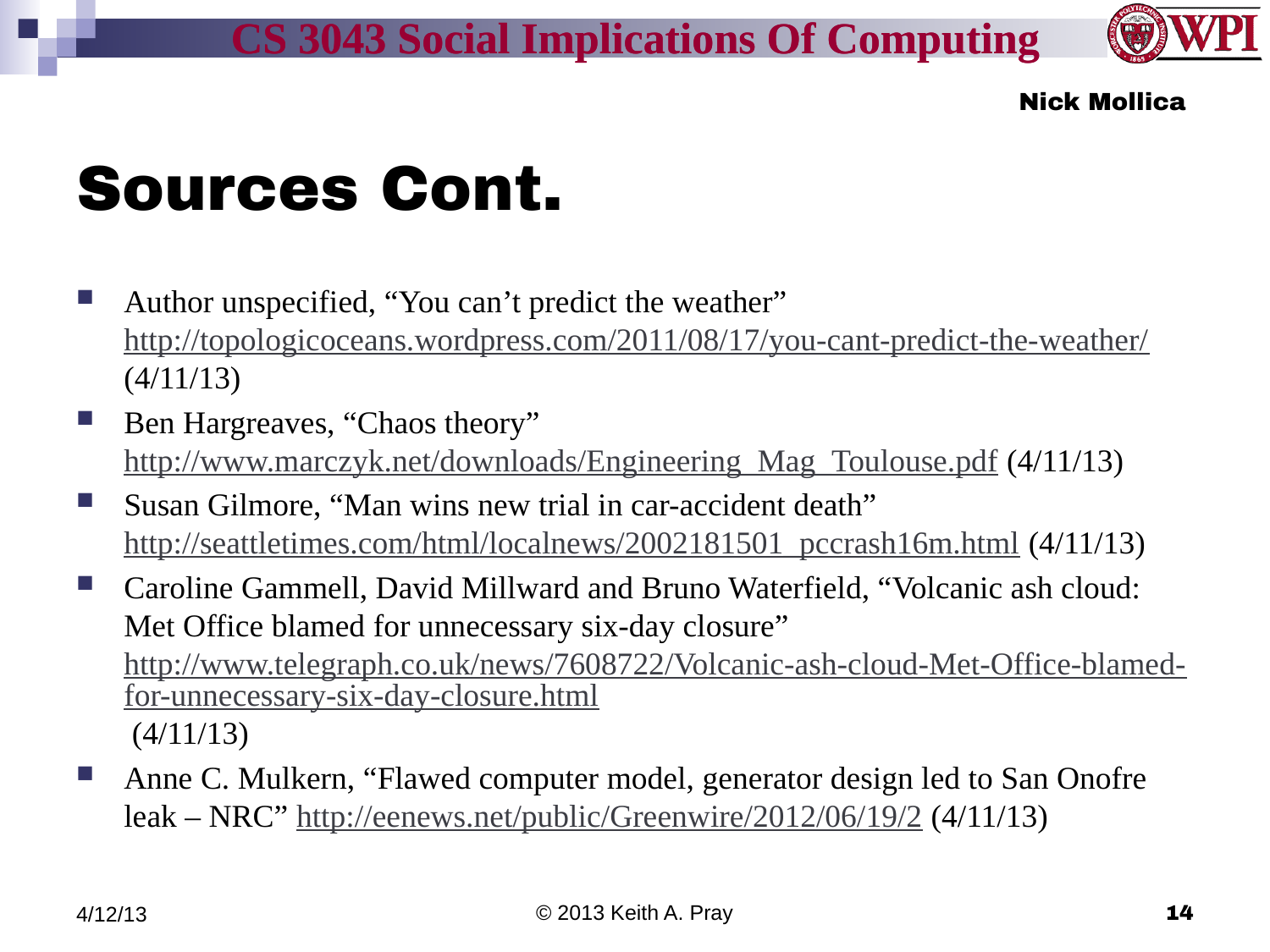

Nick Mollica
# Sources Cont.
Author unspecified, “You can’t predict the weather” http://topologicoceans.wordpress.com/2011/08/17/you-cant-predict-the-weather/ (4/11/13)
Ben Hargreaves, “Chaos theory” http://www.marczyk.net/downloads/Engineering_Mag_Toulouse.pdf (4/11/13)
Susan Gilmore, “Man wins new trial in car-accident death” http://seattletimes.com/html/localnews/2002181501_pccrash16m.html (4/11/13)
Caroline Gammell, David Millward and Bruno Waterfield, “Volcanic ash cloud: Met Office blamed for unnecessary six-day closure” http://www.telegraph.co.uk/news/7608722/Volcanic-ash-cloud-Met-Office-blamed-for-unnecessary-six-day-closure.html (4/11/13)
Anne C. Mulkern, “Flawed computer model, generator design led to San Onofre leak – NRC” http://eenews.net/public/Greenwire/2012/06/19/2 (4/11/13)
4/12/13
© 2013 Keith A. Pray
14